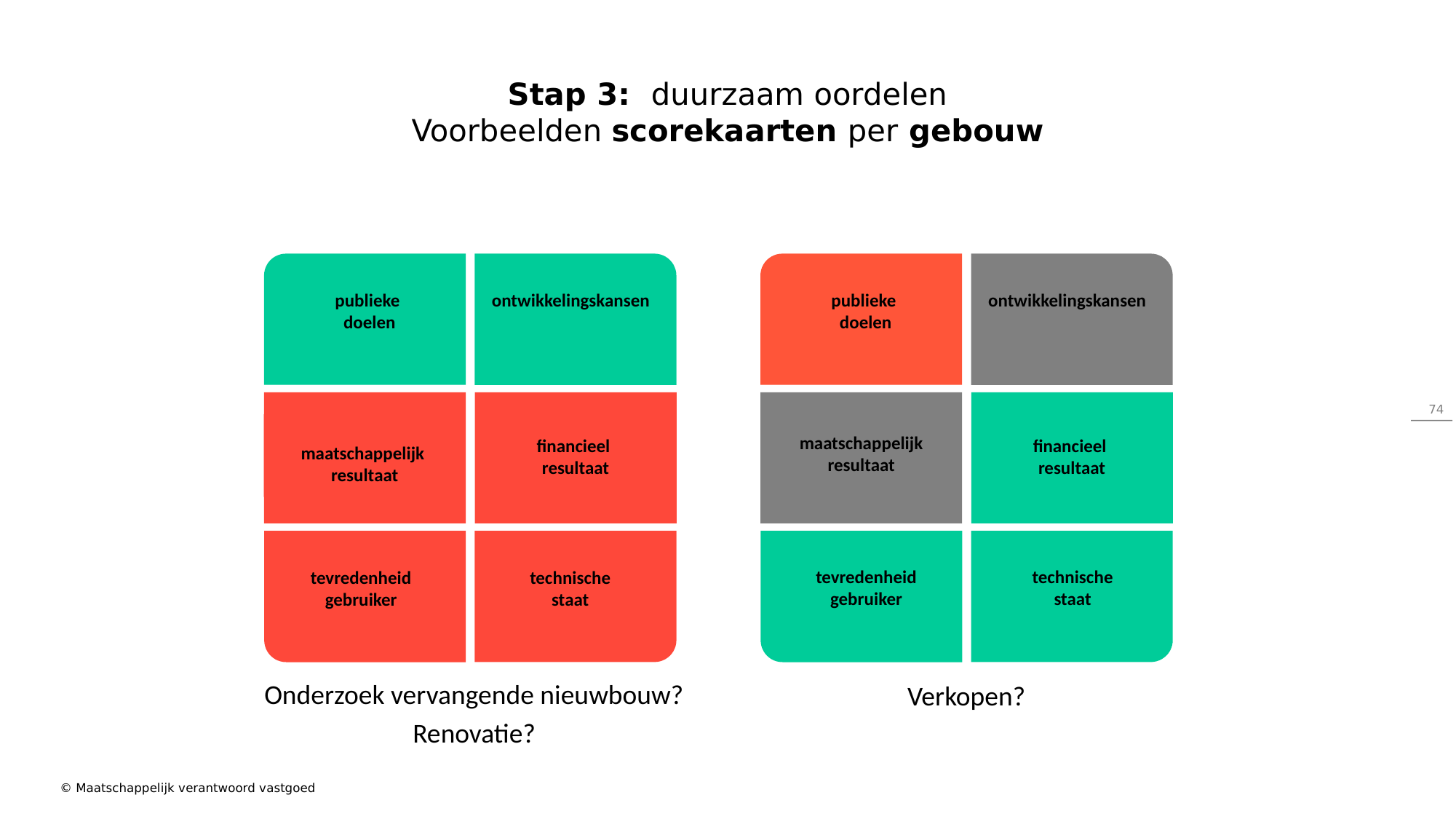

Stap 3:  duurzaam oordelen
Voorbeelden scorekaarten per gebouw

publieke
doelen

ontwikkelingskansen

financieel
resultaat

maatschappelijk
resultaat

tevredenheid
gebruiker

technische
staat

publieke
doelen

ontwikkelingskansen

maatschappelijk
resultaat

financieel
resultaat

tevredenheid
gebruiker

technische
staat
Onderzoek vervangende nieuwbouw?
Renovatie?

Verkopen?